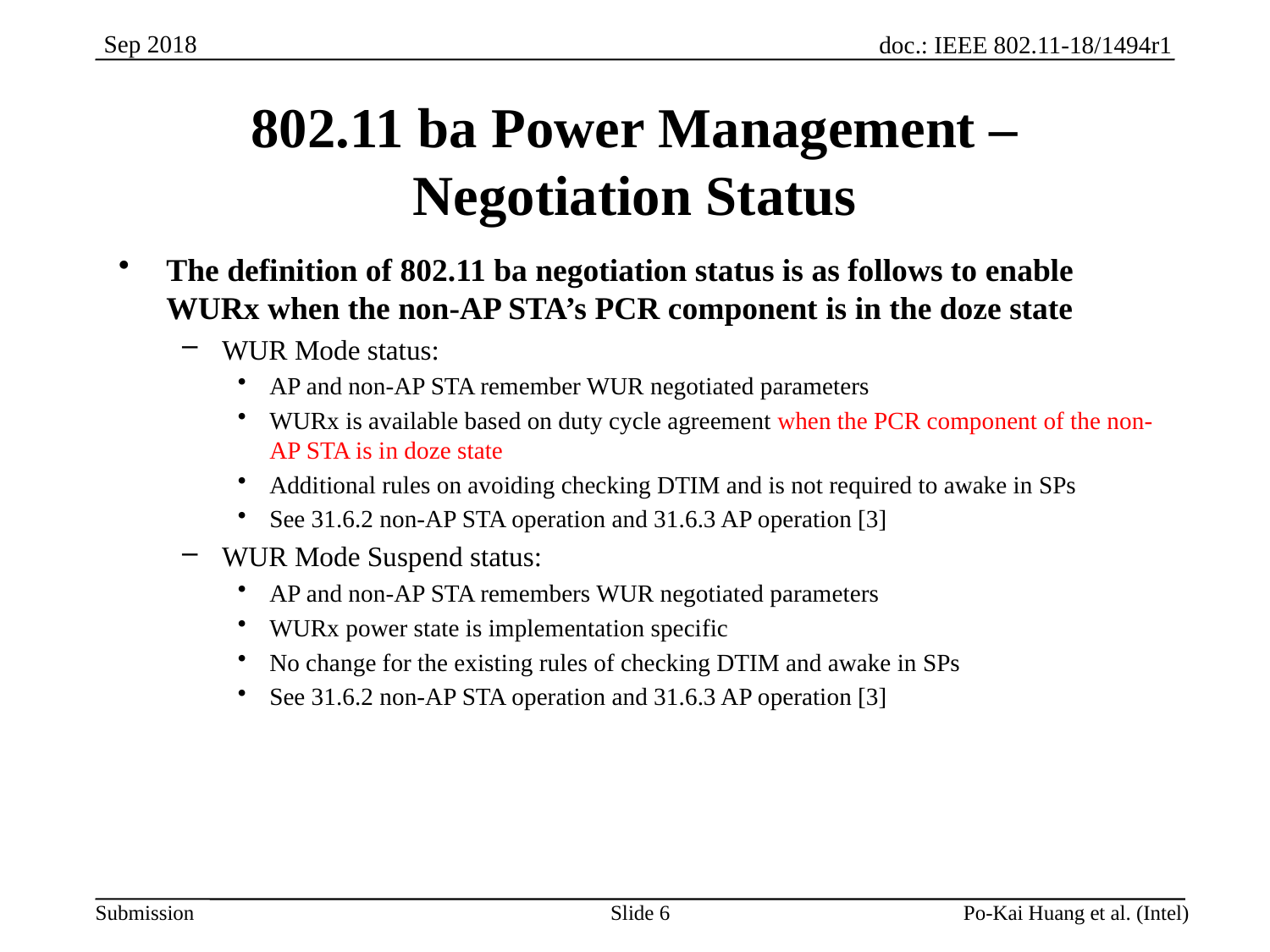

# 802.11 ba Power Management – Negotiation Status
The definition of 802.11 ba negotiation status is as follows to enable WURx when the non-AP STA’s PCR component is in the doze state
WUR Mode status:
AP and non-AP STA remember WUR negotiated parameters
WURx is available based on duty cycle agreement when the PCR component of the non-AP STA is in doze state
Additional rules on avoiding checking DTIM and is not required to awake in SPs
See 31.6.2 non-AP STA operation and 31.6.3 AP operation [3]
WUR Mode Suspend status:
AP and non-AP STA remembers WUR negotiated parameters
WURx power state is implementation specific
No change for the existing rules of checking DTIM and awake in SPs
See 31.6.2 non-AP STA operation and 31.6.3 AP operation [3]
Slide 6
Po-Kai Huang et al. (Intel)